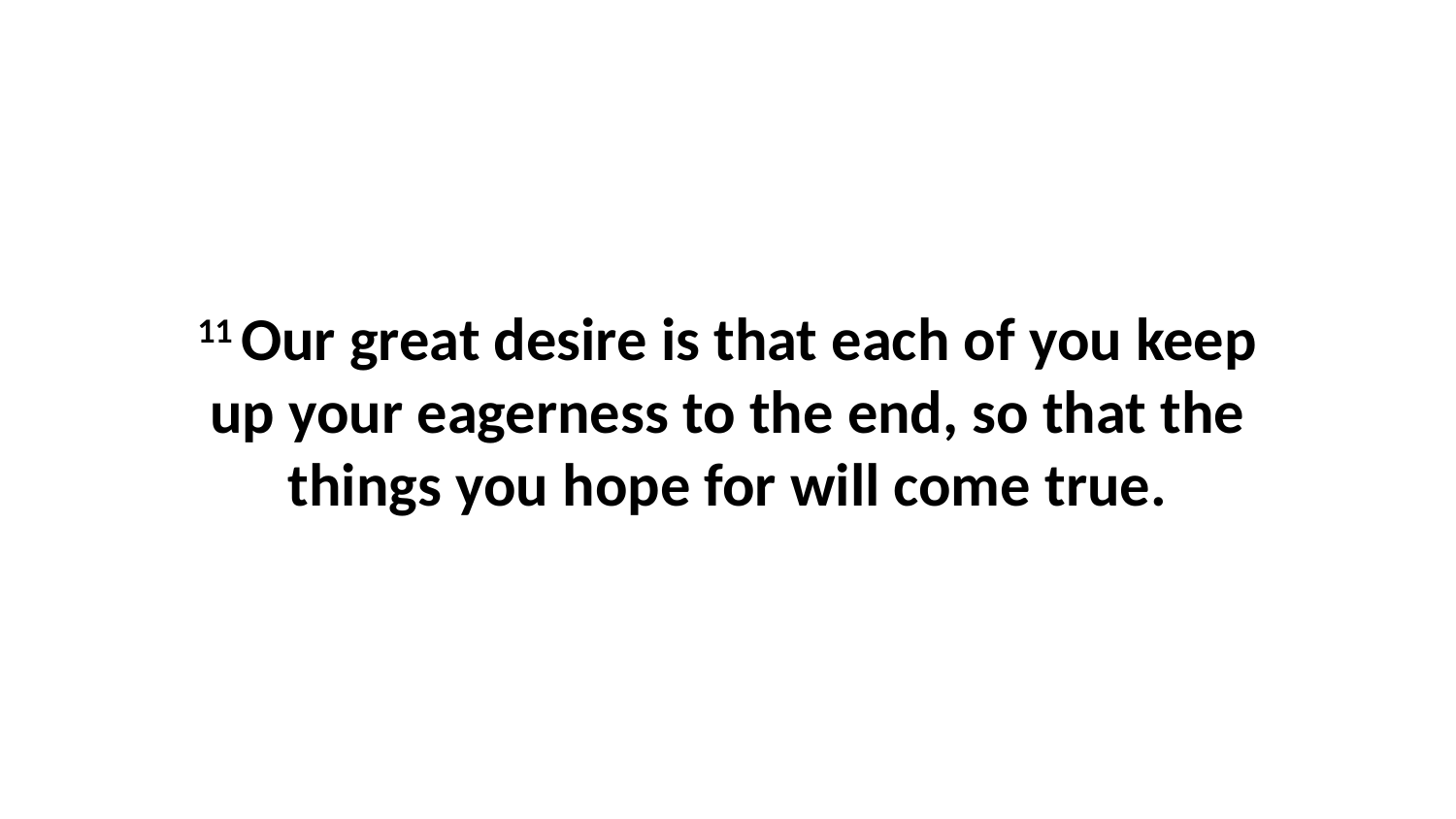

11 Our great desire is that each of you keep up your eagerness to the end, so that the things you hope for will come true.